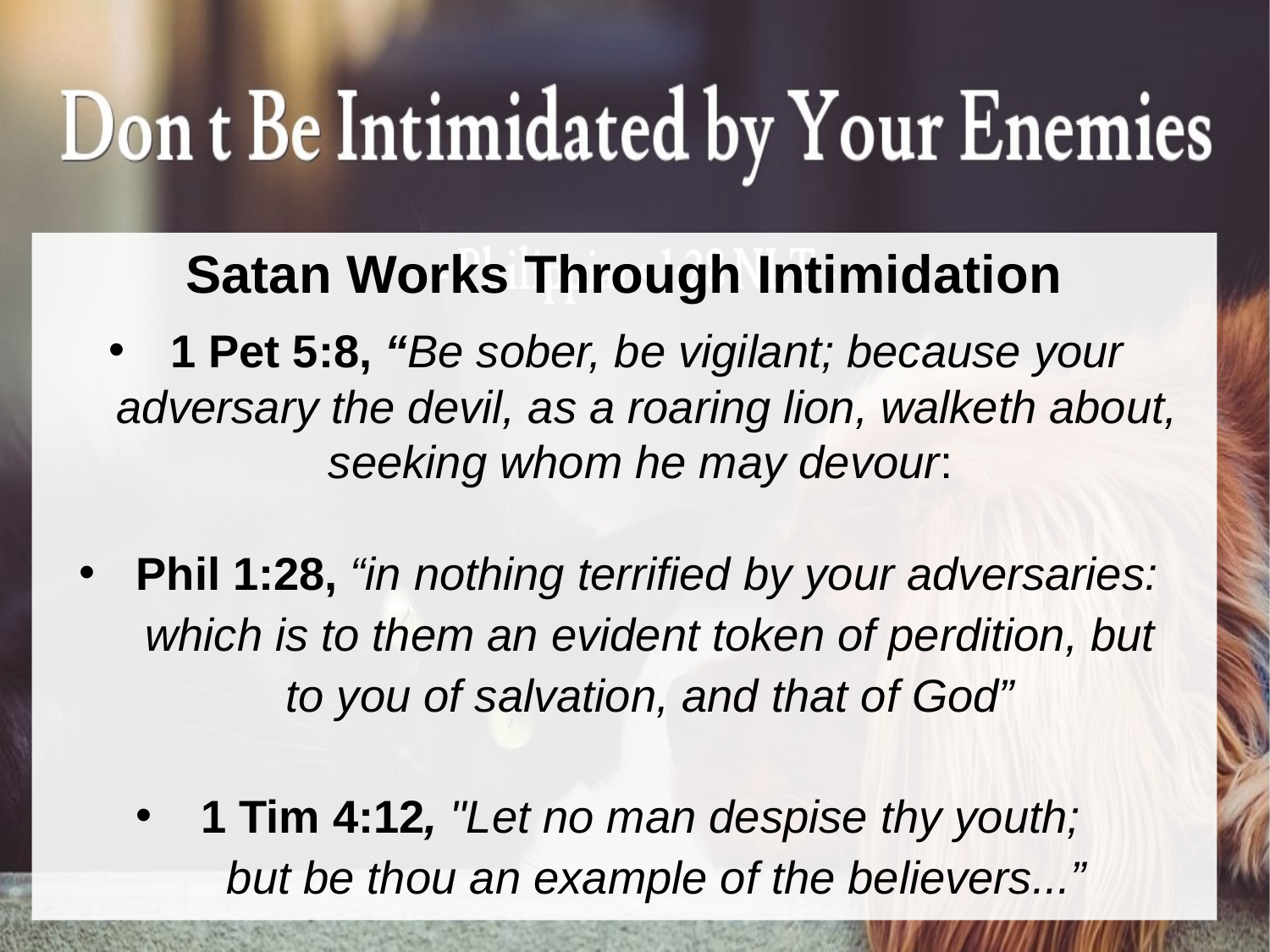

Satan Works Through Intimidation
1 Pet 5:8, “Be sober, be vigilant; because your adversary the devil, as a roaring lion, walketh about, seeking whom he may devour:
Phil 1:28, “in nothing terrified by your adversaries:
    which is to them an evident token of perdition, but
    to you of salvation, and that of God”

1 Tim 4:12, "Let no man despise thy youth;
     but be thou an example of the believers...”